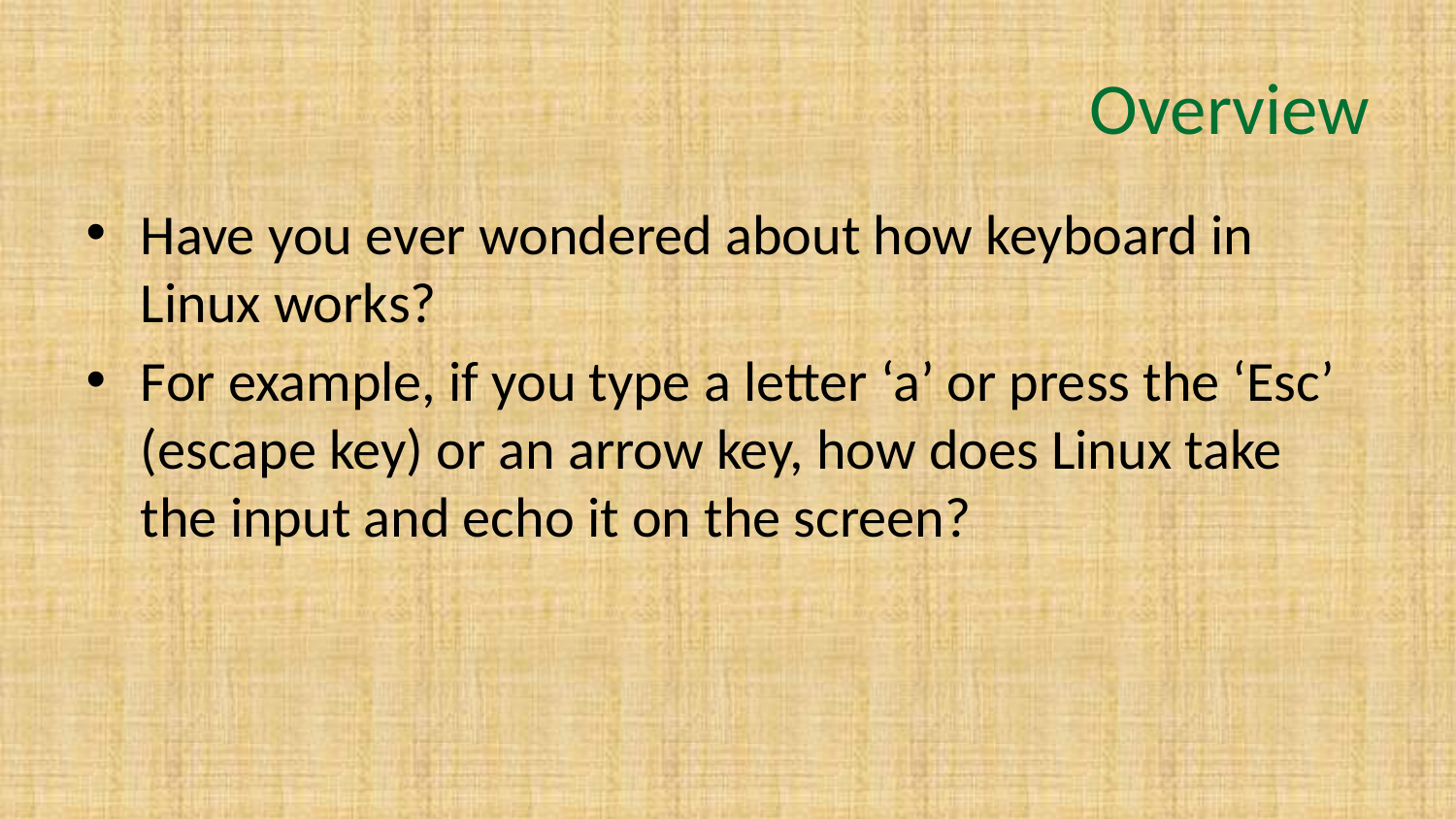

# Overview
Have you ever wondered about how keyboard in Linux works?
For example, if you type a letter ‘a’ or press the ‘Esc’ (escape key) or an arrow key, how does Linux take the input and echo it on the screen?